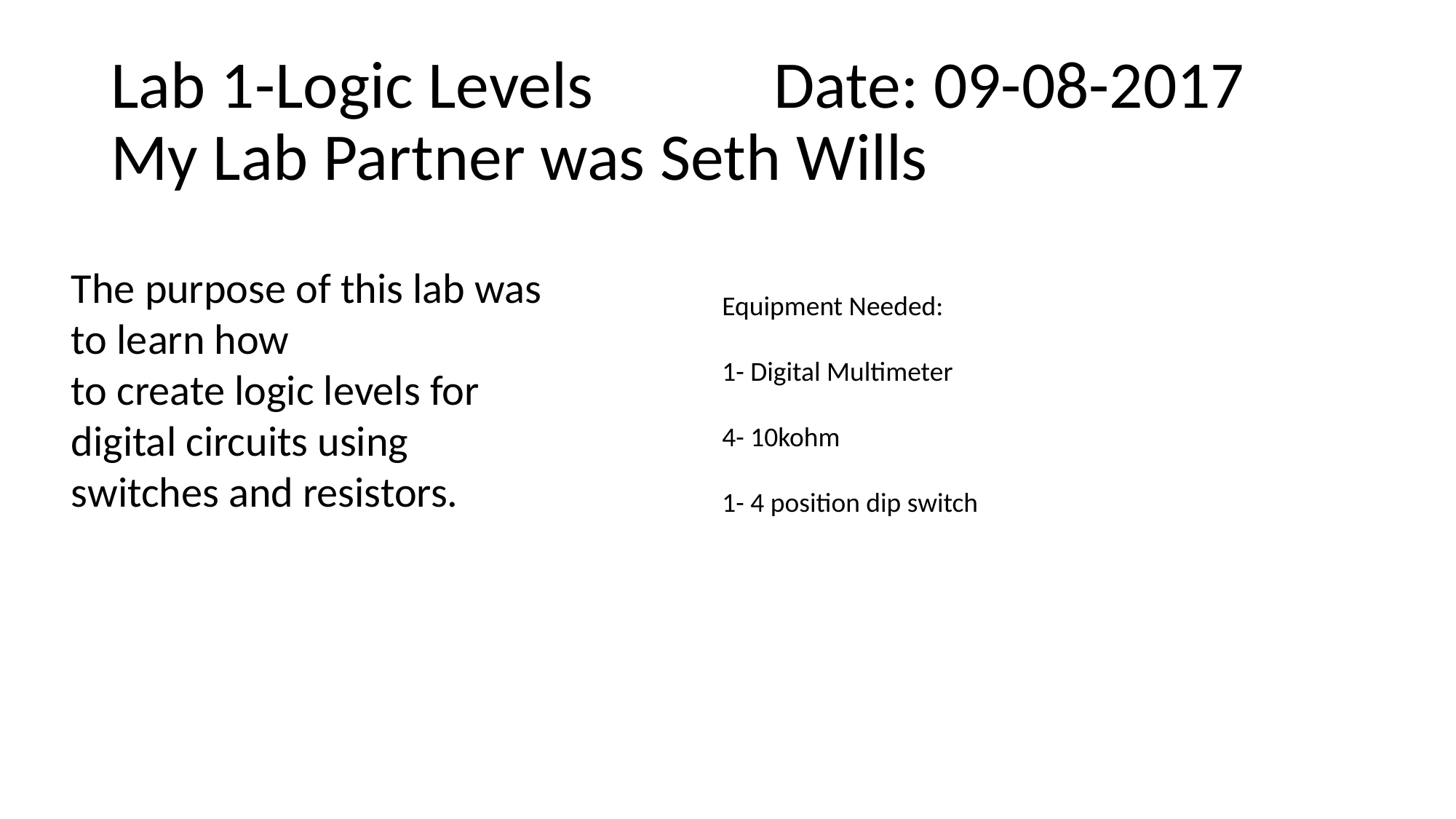

# Lab 1-Logic Levels            Date: 09-08-2017 My Lab Partner was Seth Wills
The purpose of this lab was to learn how
to create logic levels for digital circuits using switches and resistors.
Equipment Needed:

1- Digital Multimeter

4- 10kohm

1- 4 position dip switch